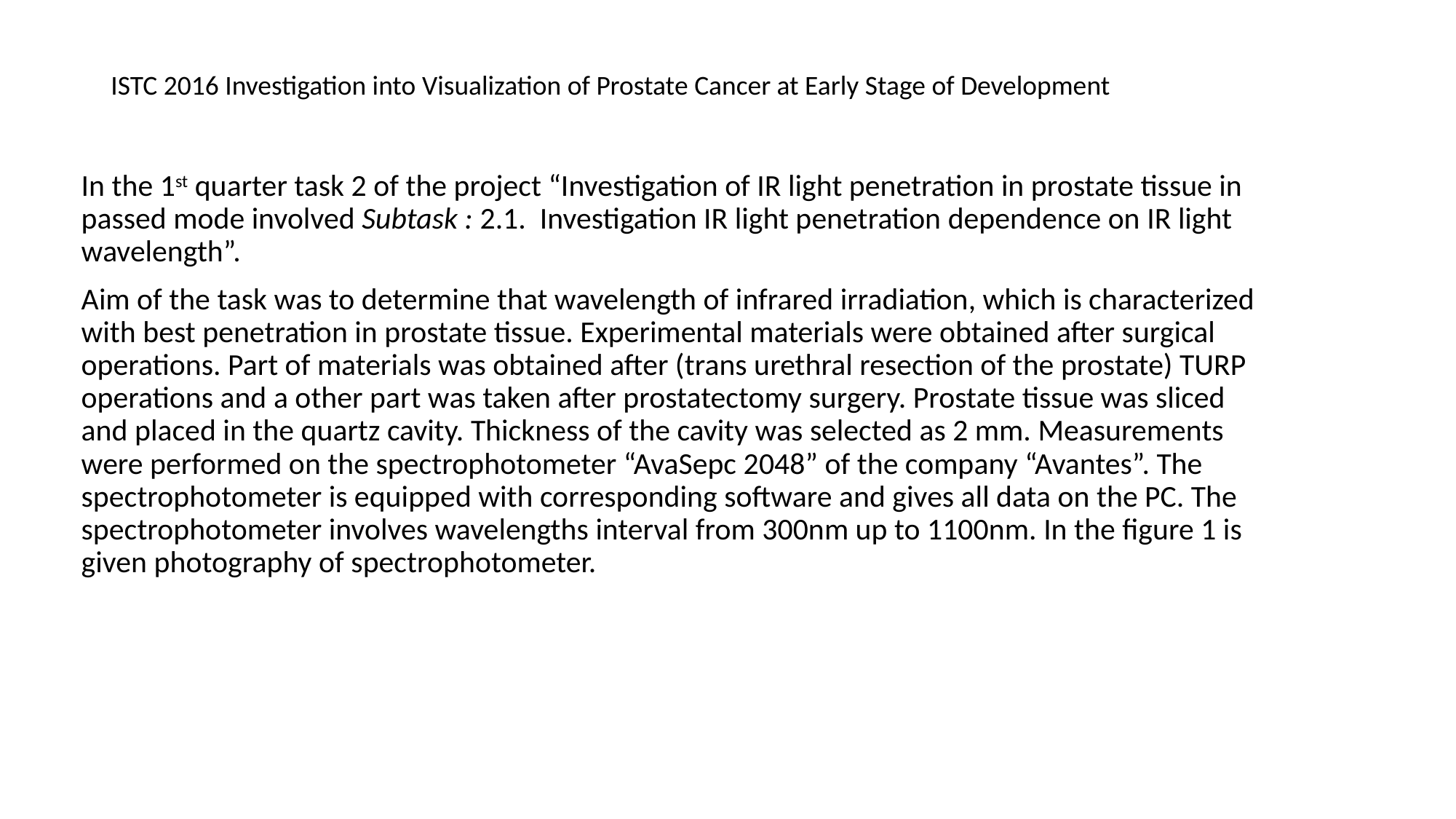

# ISTC 2016 Investigation into Visualization of Prostate Cancer at Early Stage of Development
In the 1st quarter task 2 of the project “Investigation of IR light penetration in prostate tissue in passed mode involved Subtask : 2.1.  Investigation IR light penetration dependence on IR light wavelength”.
Aim of the task was to determine that wavelength of infrared irradiation, which is characterized with best penetration in prostate tissue. Experimental materials were obtained after surgical operations. Part of materials was obtained after (trans urethral resection of the prostate) TURP operations and a other part was taken after prostatectomy surgery. Prostate tissue was sliced and placed in the quartz cavity. Thickness of the cavity was selected as 2 mm. Measurements were performed on the spectrophotometer “AvaSepc 2048” of the company “Avantes”. The spectrophotometer is equipped with corresponding software and gives all data on the PC. The spectrophotometer involves wavelengths interval from 300nm up to 1100nm. In the figure 1 is given photography of spectrophotometer.